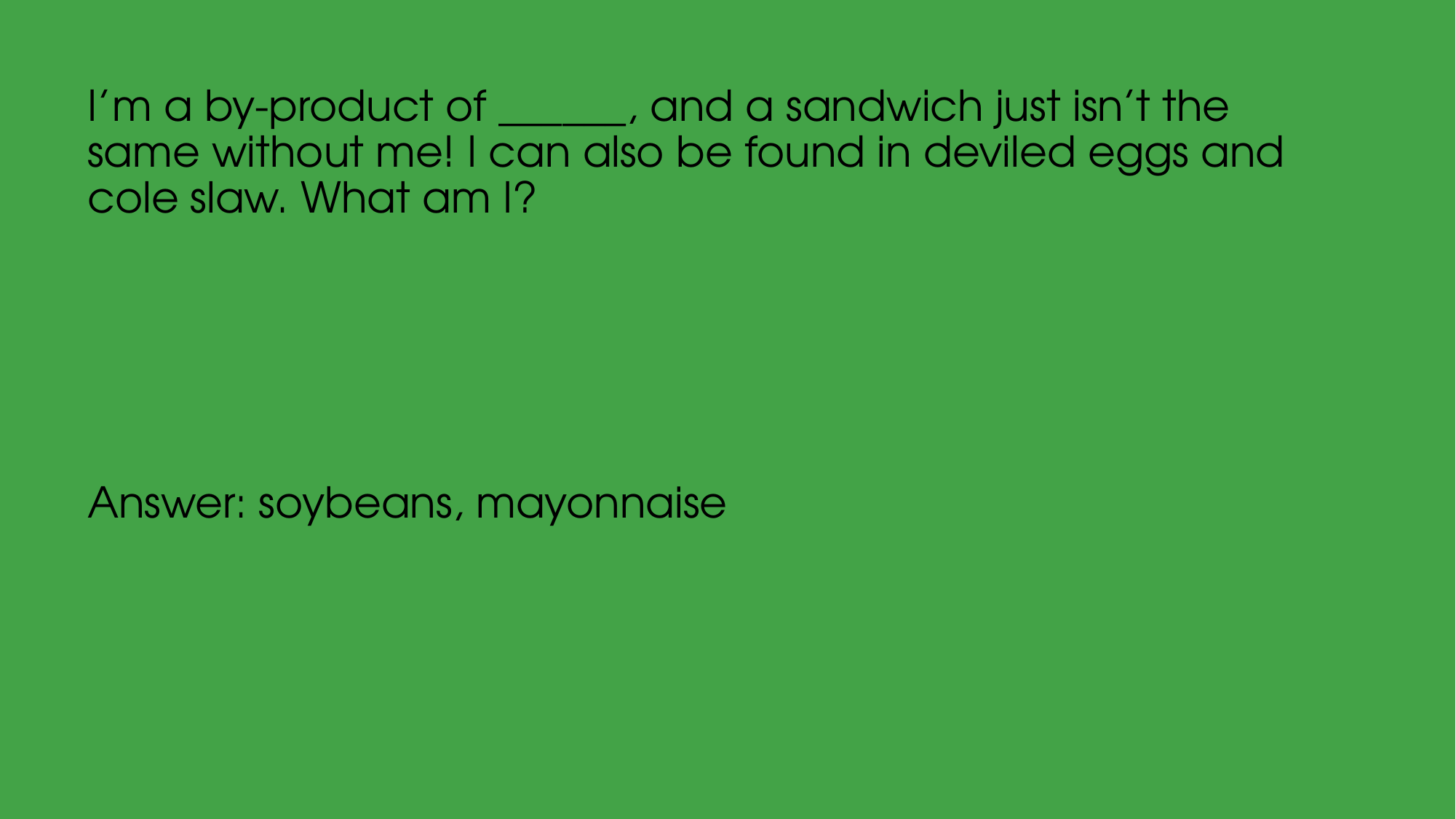

I’m a by-product of ______, and a sandwich just isn’t the same without me! I can also be found in deviled eggs and cole slaw. What am I?

Answer: soybeans, mayonnaise